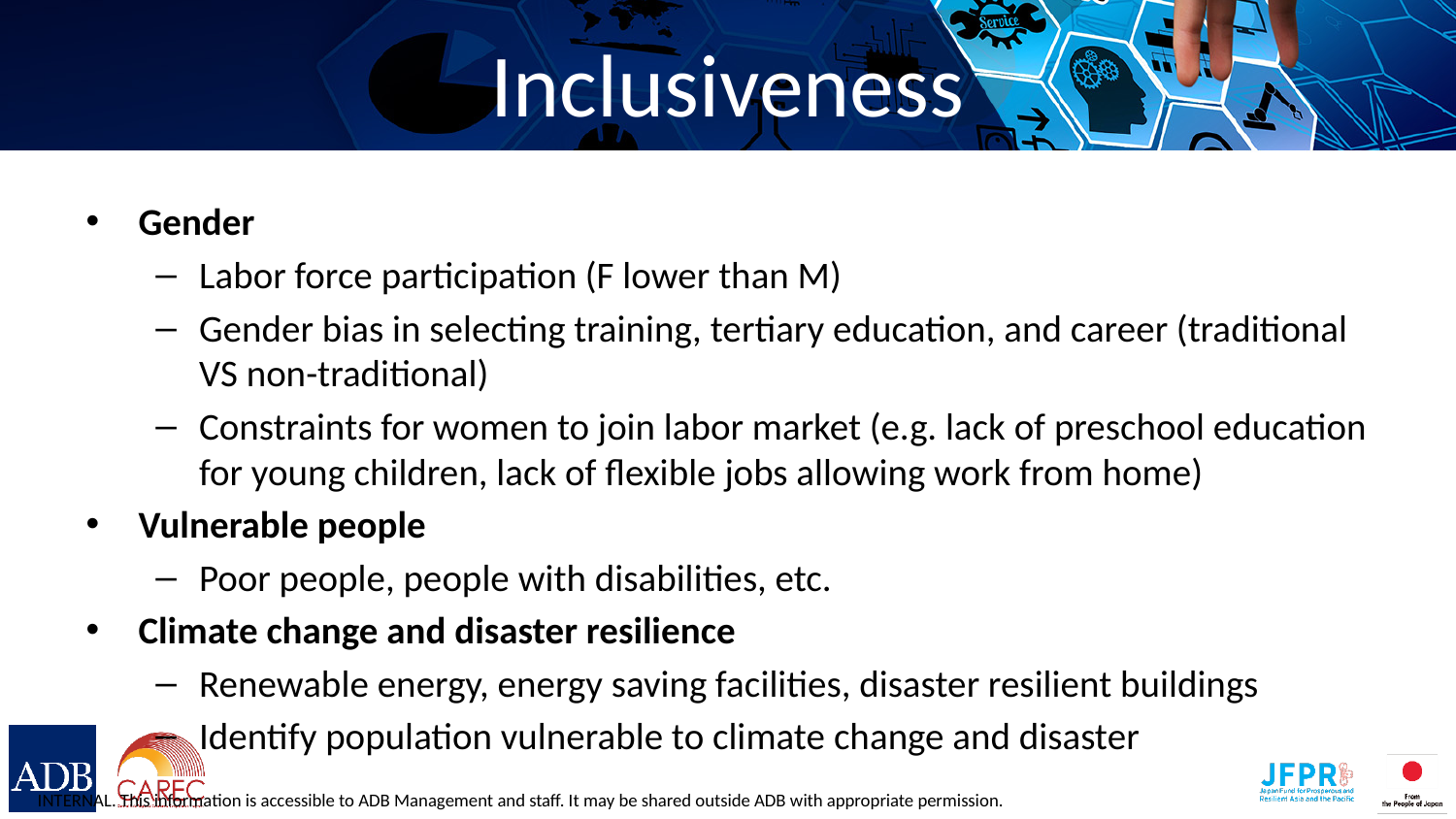

# Inclusiveness
Gender
Labor force participation (F lower than M)
Gender bias in selecting training, tertiary education, and career (traditional VS non-traditional)
Constraints for women to join labor market (e.g. lack of preschool education for young children, lack of flexible jobs allowing work from home)
Vulnerable people
Poor people, people with disabilities, etc.
Climate change and disaster resilience
Renewable energy, energy saving facilities, disaster resilient buildings
Identify population vulnerable to climate change and disaster